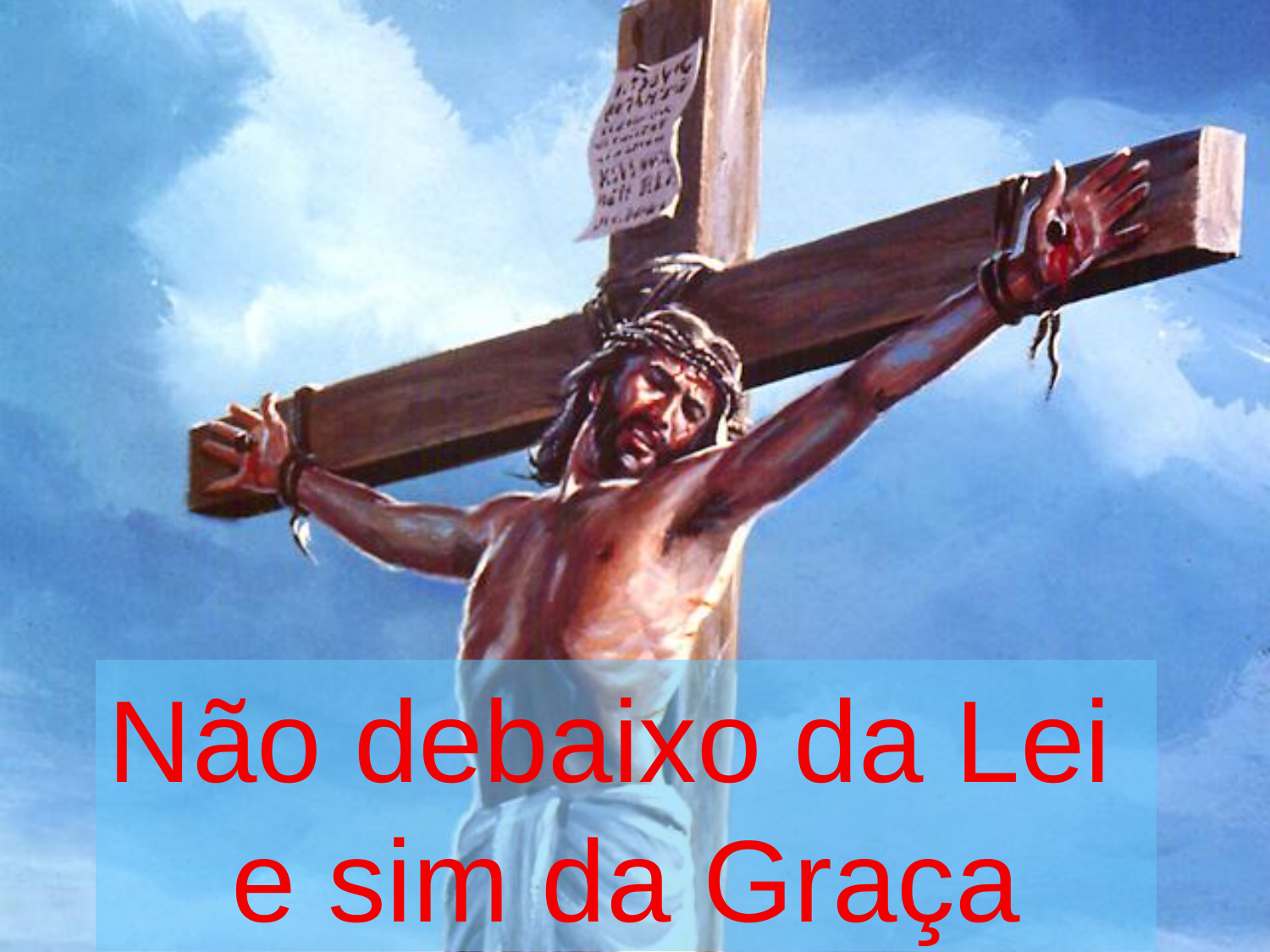

Não debaixo da Lei
e sim da Graça